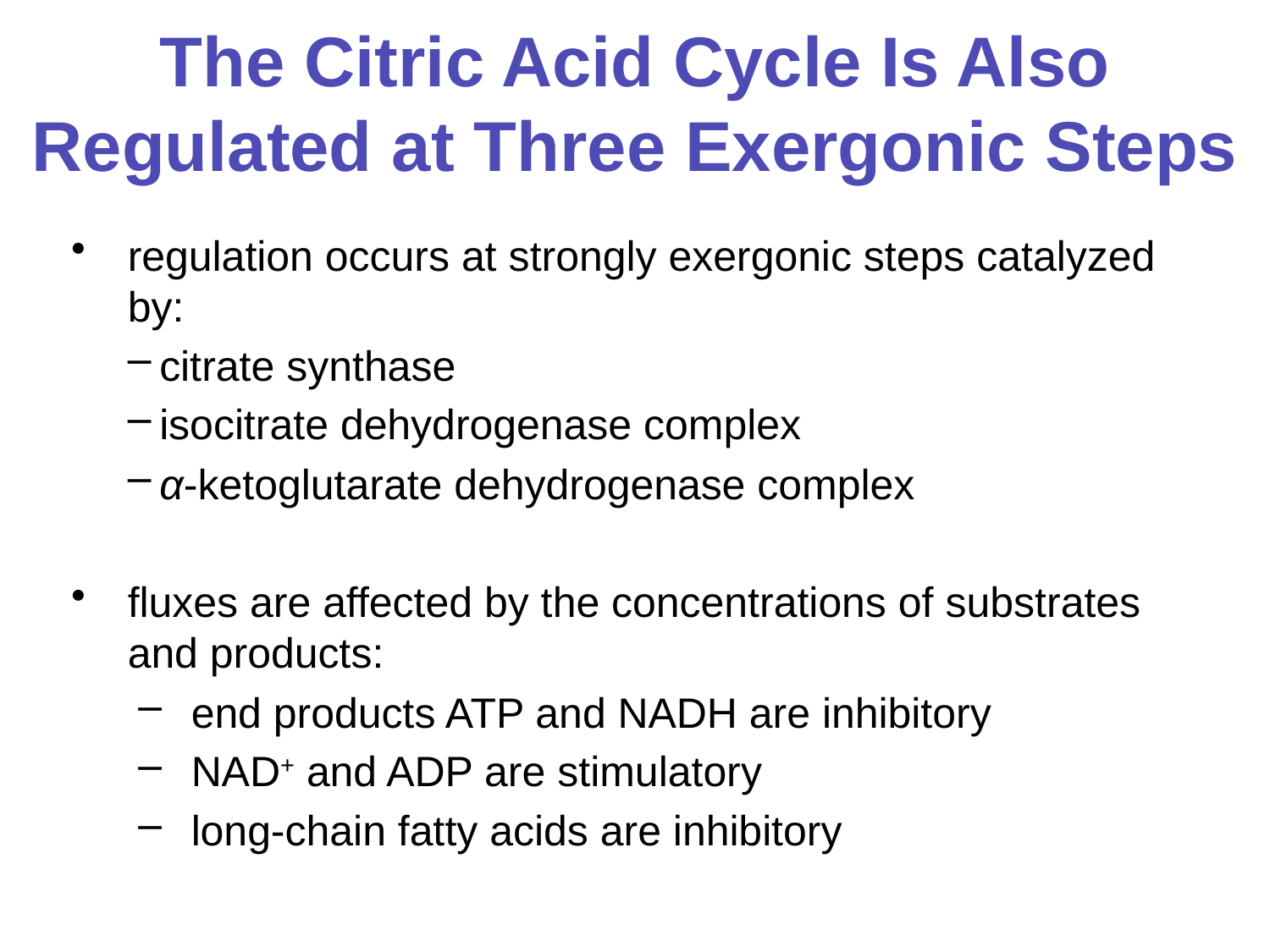

# The Citric Acid Cycle Is Also Regulated at Three Exergonic Steps
regulation occurs at strongly exergonic steps catalyzed by:
citrate synthase
isocitrate dehydrogenase complex
α-ketoglutarate dehydrogenase complex

fluxes are affected by the concentrations of substrates and products:
end products ATP and NADH are inhibitory
NAD+ and ADP are stimulatory
long-chain fatty acids are inhibitory